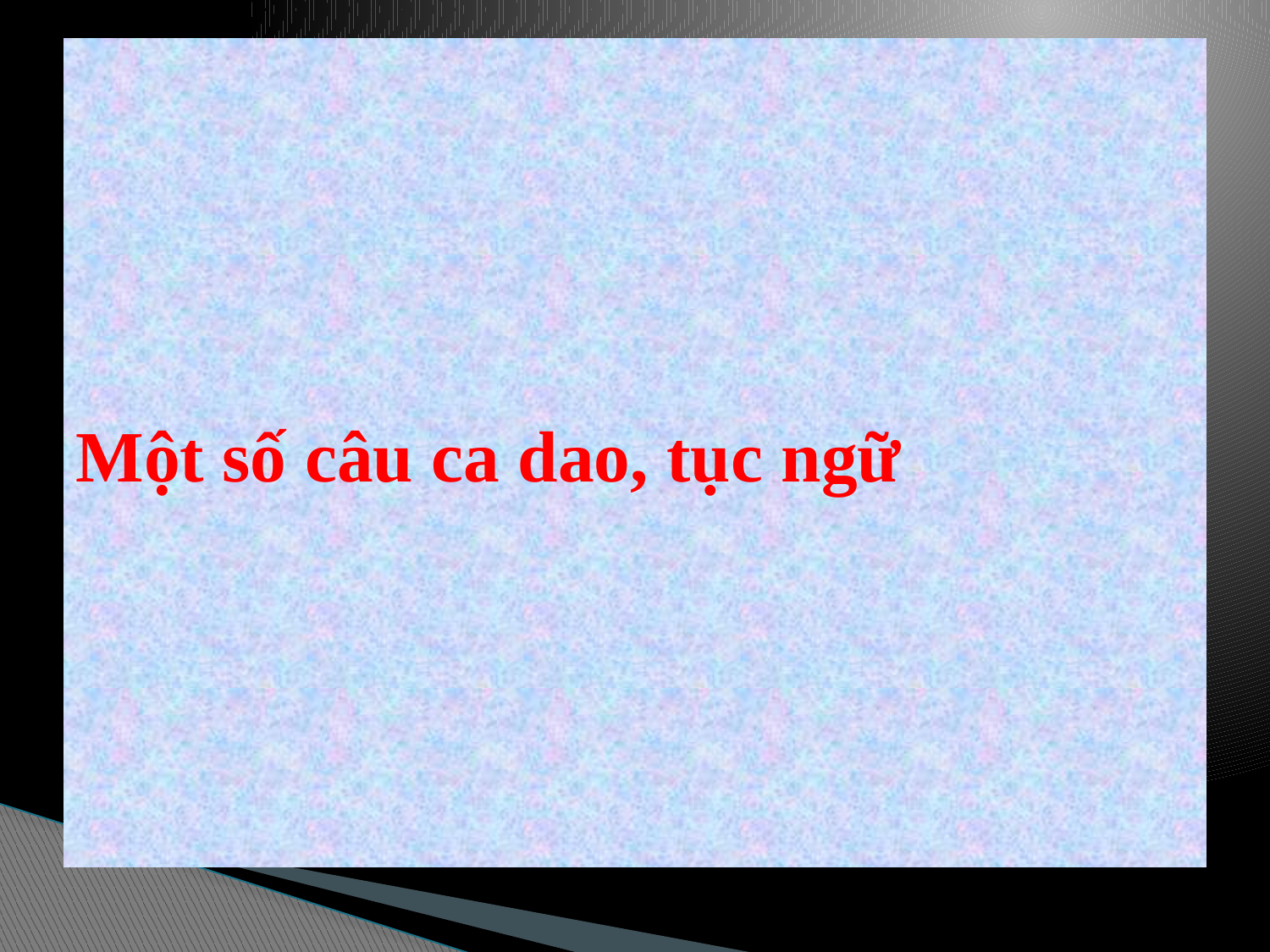

# Một số câu ca dao, tục ngữ